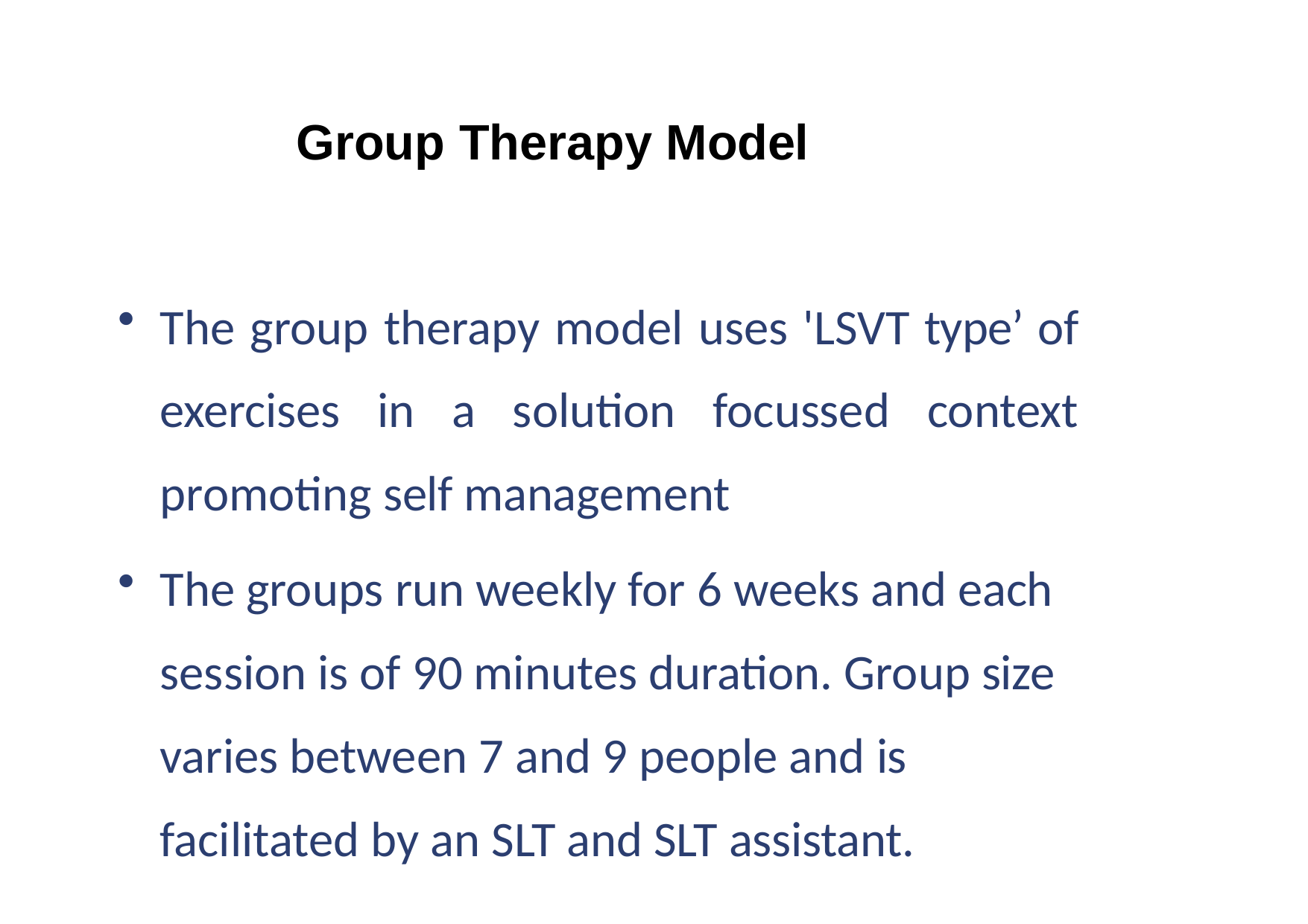

# Group Therapy Model
The group therapy model uses 'LSVT type’ of exercises in a solution focussed context promoting self management
The groups run weekly for 6 weeks and each session is of 90 minutes duration. Group size varies between 7 and 9 people and is facilitated by an SLT and SLT assistant.